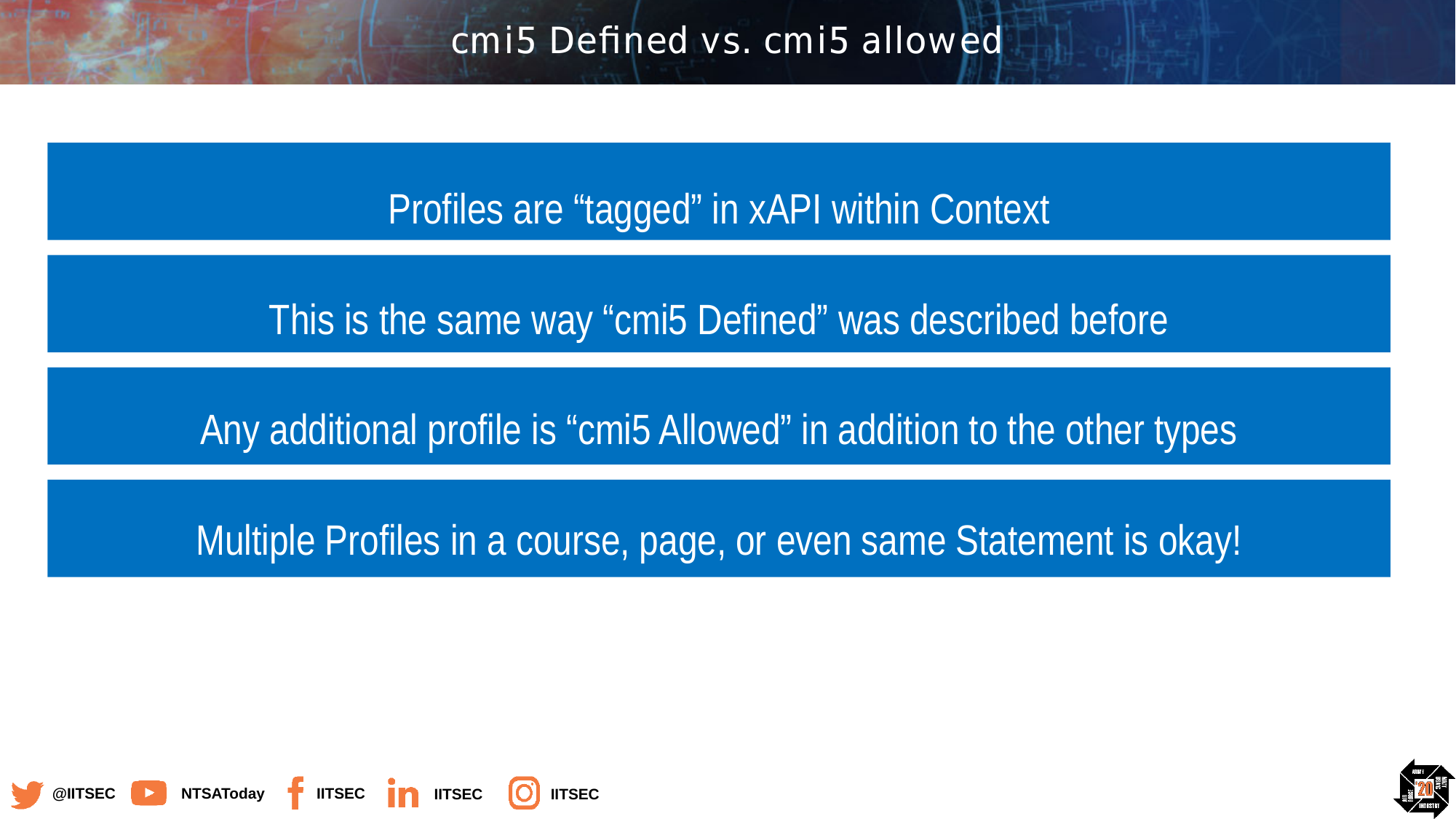

# cmi5 Defined vs. cmi5 allowed
Profiles are “tagged” in xAPI within Context
This is the same way “cmi5 Defined” was described before
Any additional profile is “cmi5 Allowed” in addition to the other types
Multiple Profiles in a course, page, or even same Statement is okay!